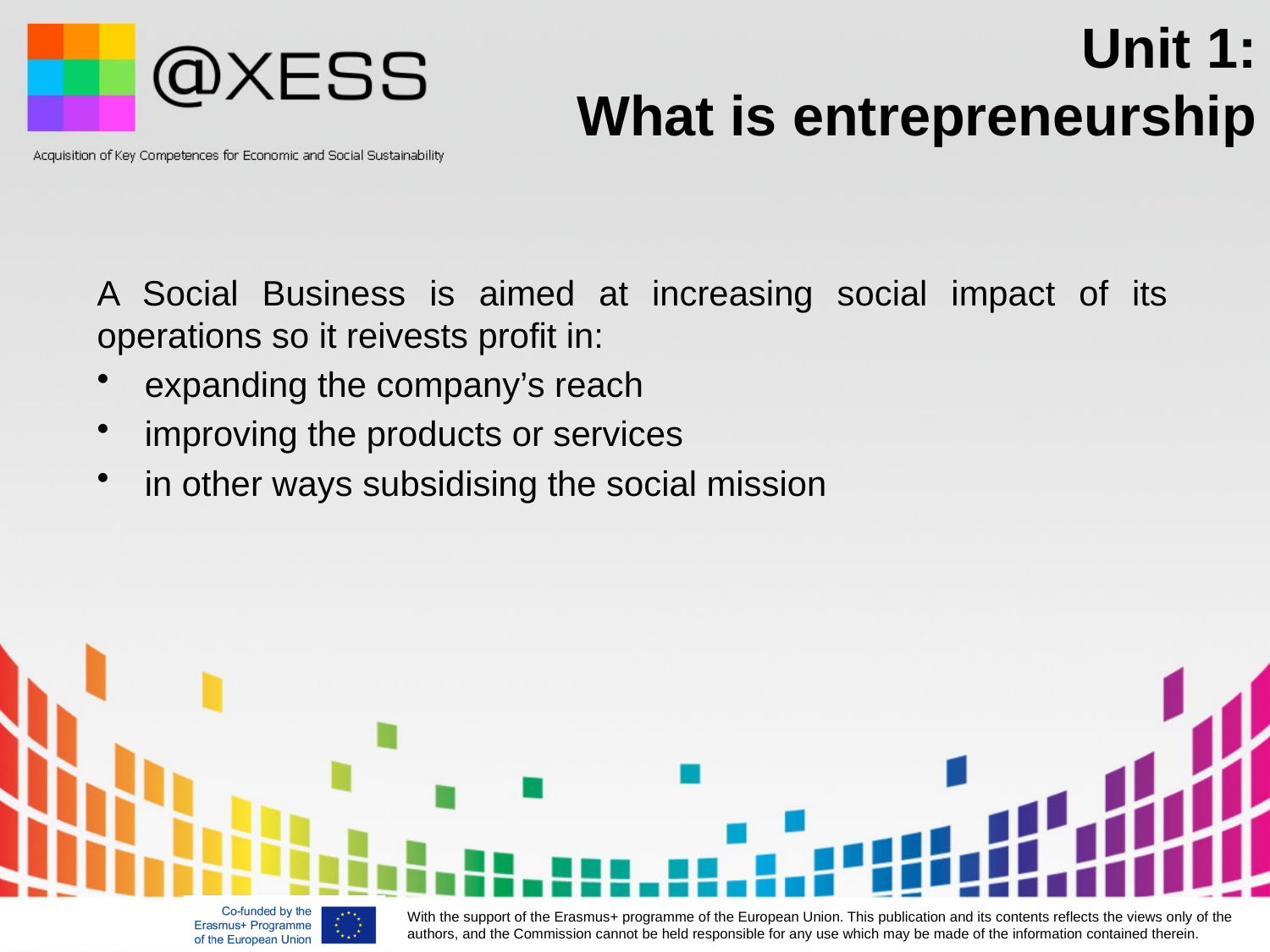

# Unit 1: What is entrepreneurship
A Social Business is aimed at increasing social impact of its operations so it reivests profit in:
expanding the company’s reach
improving the products or services
in other ways subsidising the social mission